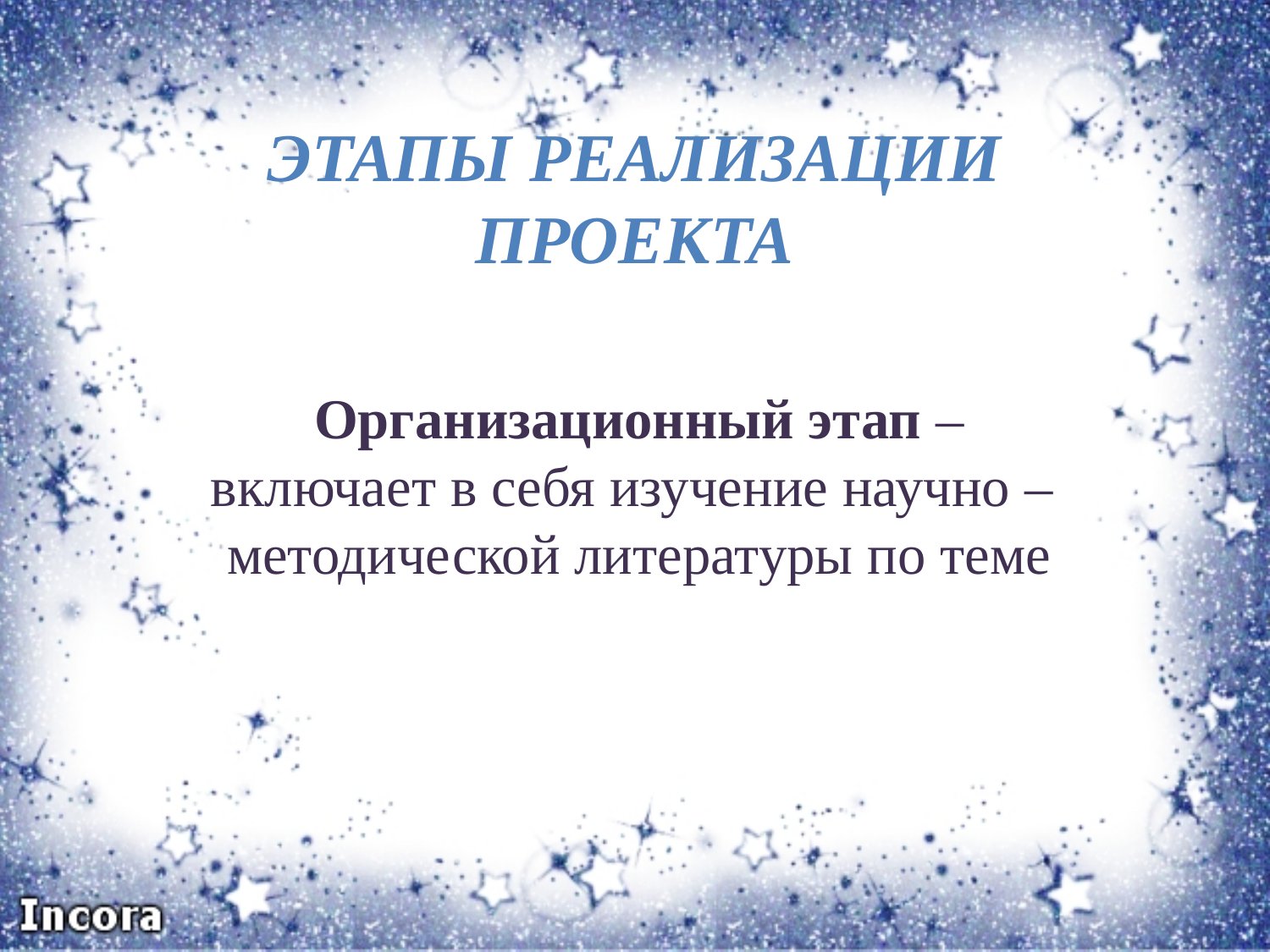

# Этапы реализации проекта
Организационный этап – включает в себя изучение научно –  методической литературы по теме